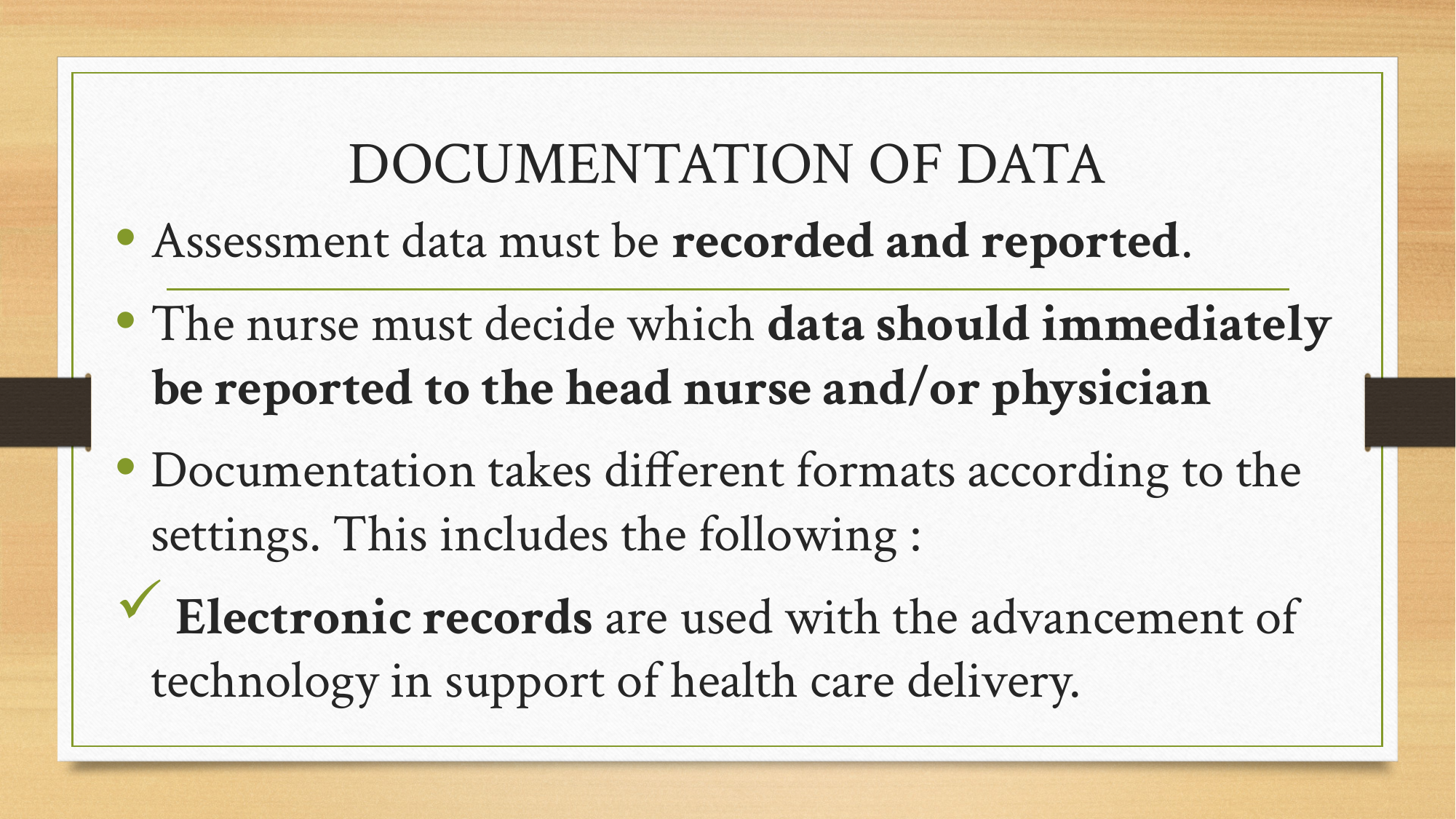

# DOCUMENTATION OF DATA
Assessment data must be recorded and reported.
The nurse must decide which data should immediately be reported to the head nurse and/or physician
Documentation takes different formats according to the settings. This includes the following :
 Electronic records are used with the advancement of technology in support of health care delivery.